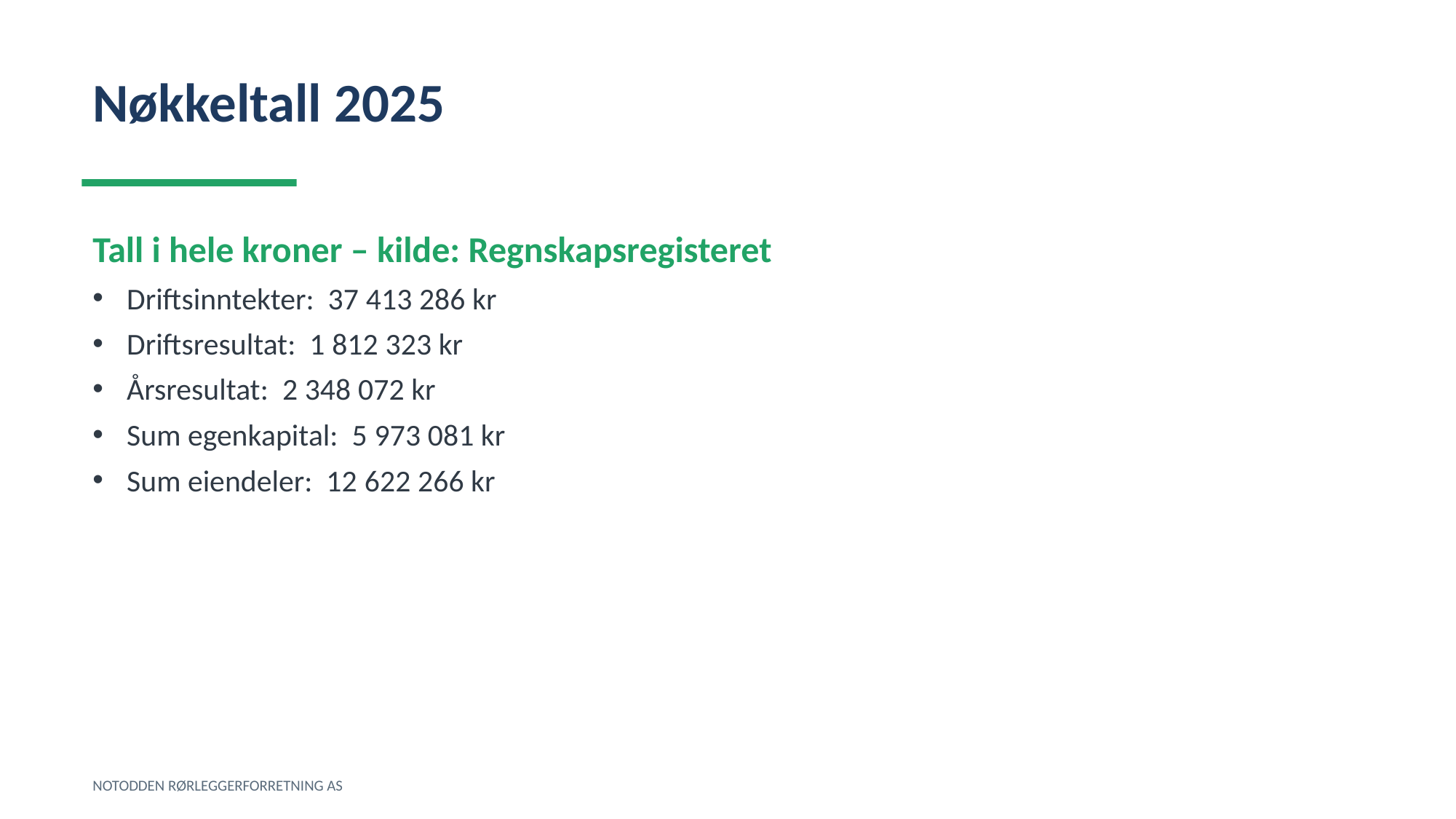

Nøkkeltall 2025

Tall i hele kroner – kilde: Regnskapsregisteret
Driftsinntekter:  37 413 286 kr
Driftsresultat:  1 812 323 kr
Årsresultat:  2 348 072 kr
Sum egenkapital:  5 973 081 kr
Sum eiendeler:  12 622 266 kr
NOTODDEN RØRLEGGERFORRETNING AS